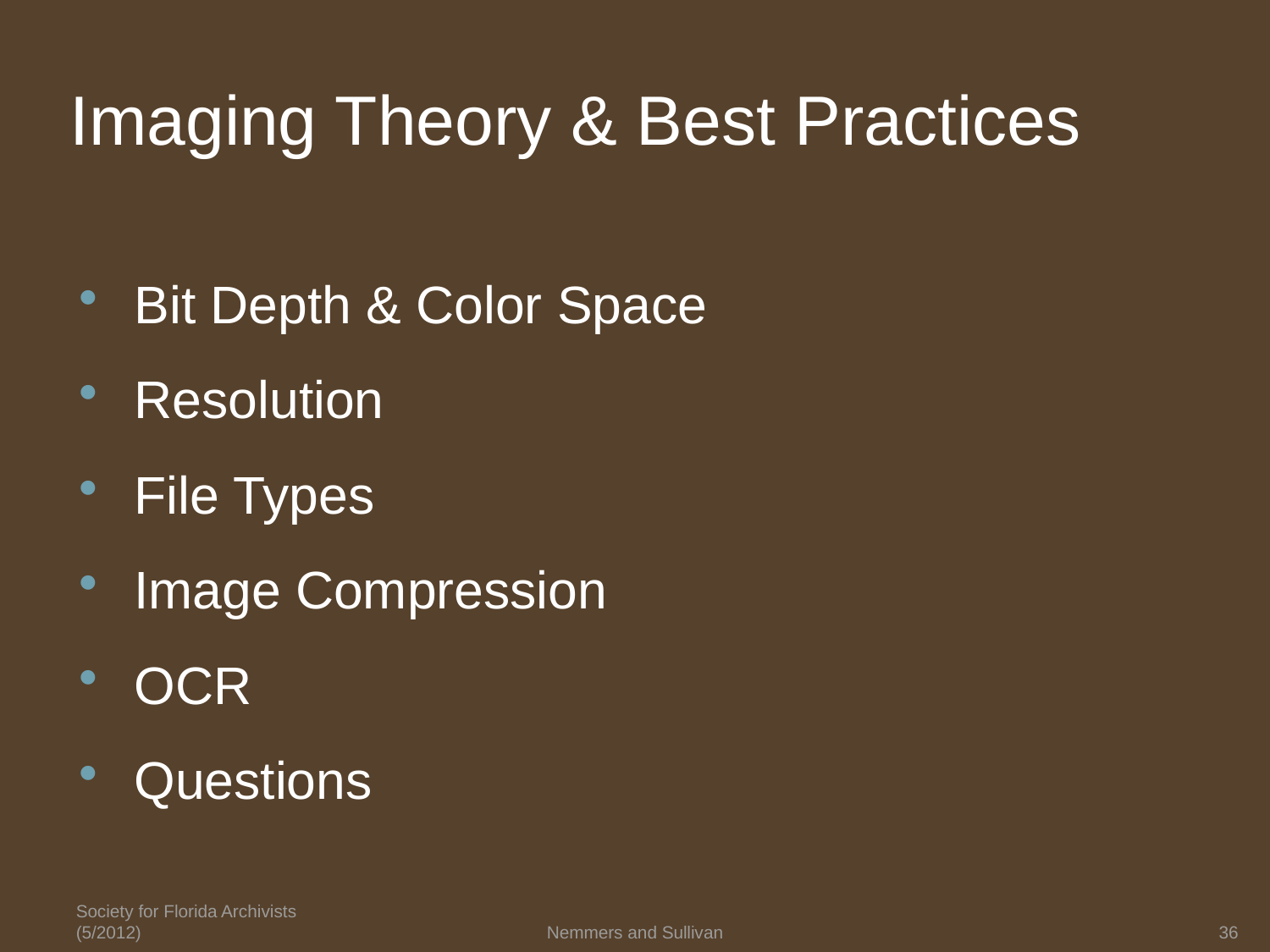

# Imaging Theory & Best Practices
Bit Depth & Color Space
Resolution
File Types
Image Compression
OCR
Questions
Society for Florida Archivists (5/2012)
Nemmers and Sullivan
36